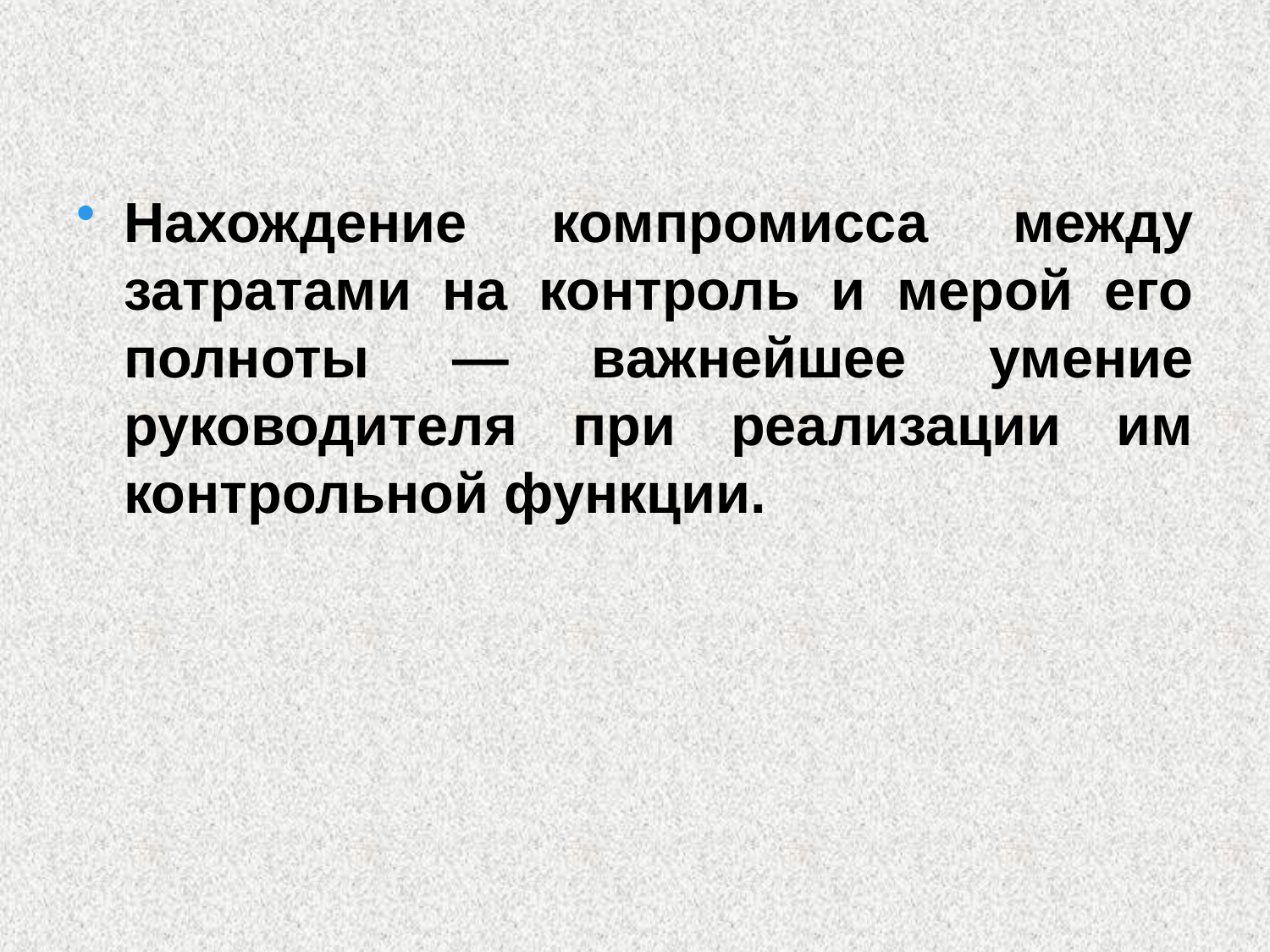

#
Нахождение компромисса между затратами на контроль и мерой его полноты — важнейшее умение руководителя при реализации им контрольной функции.